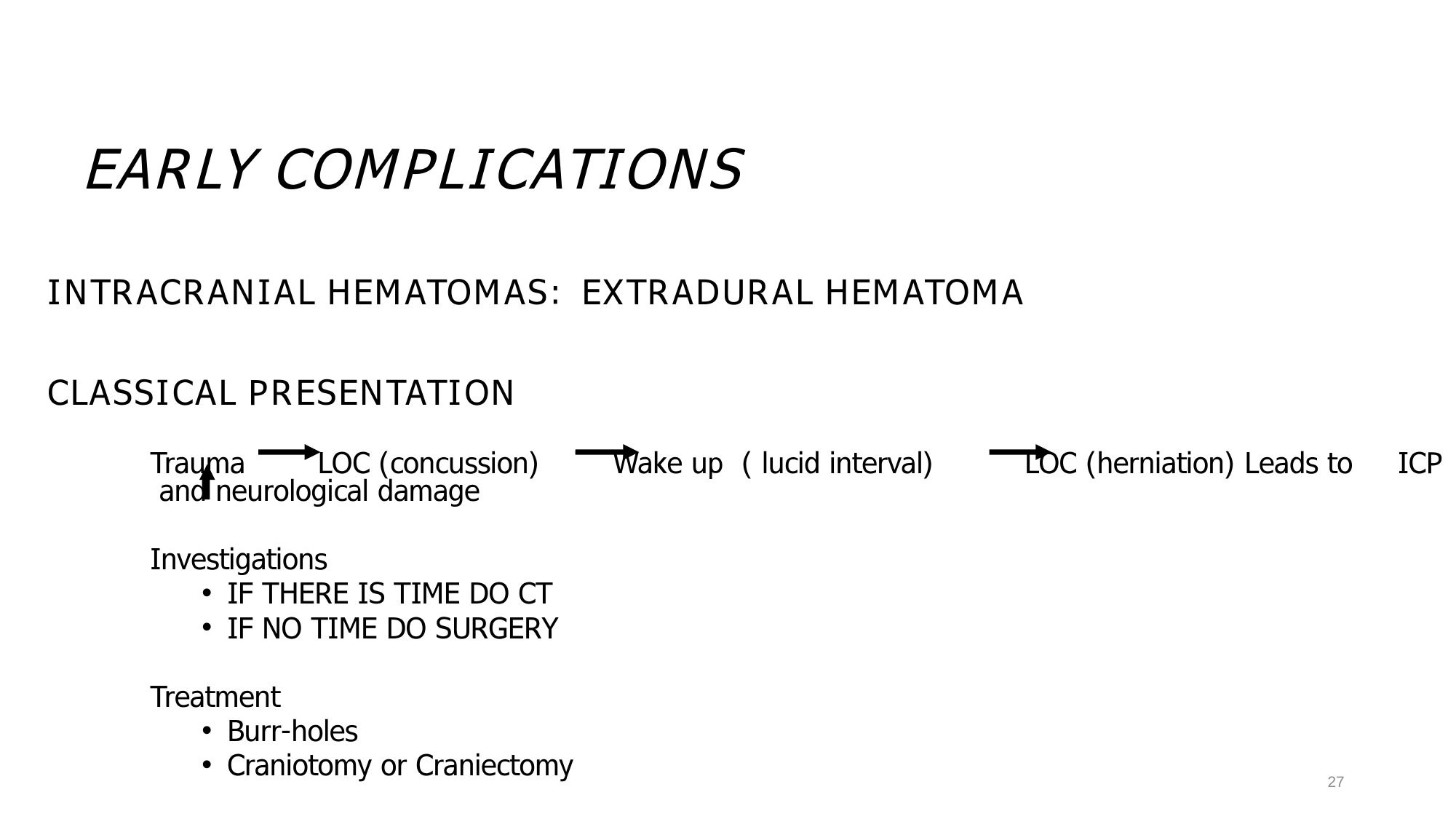

#

EARLY COMPLICATIONS

INTRACRANIAL HEMATOMAS:  EXTRADURAL HEMATOMA

CLASSICAL PRESENTATION

Trauma        LOC (concussion)        Wake up  ( lucid interval)          LOC (herniation) Leads to     ICP  and neurological damage

Investigations
IF THERE IS TIME DO CT
IF NO TIME DO SURGERY

Treatment
Burr-holes
Craniotomy or Craniectomy

27